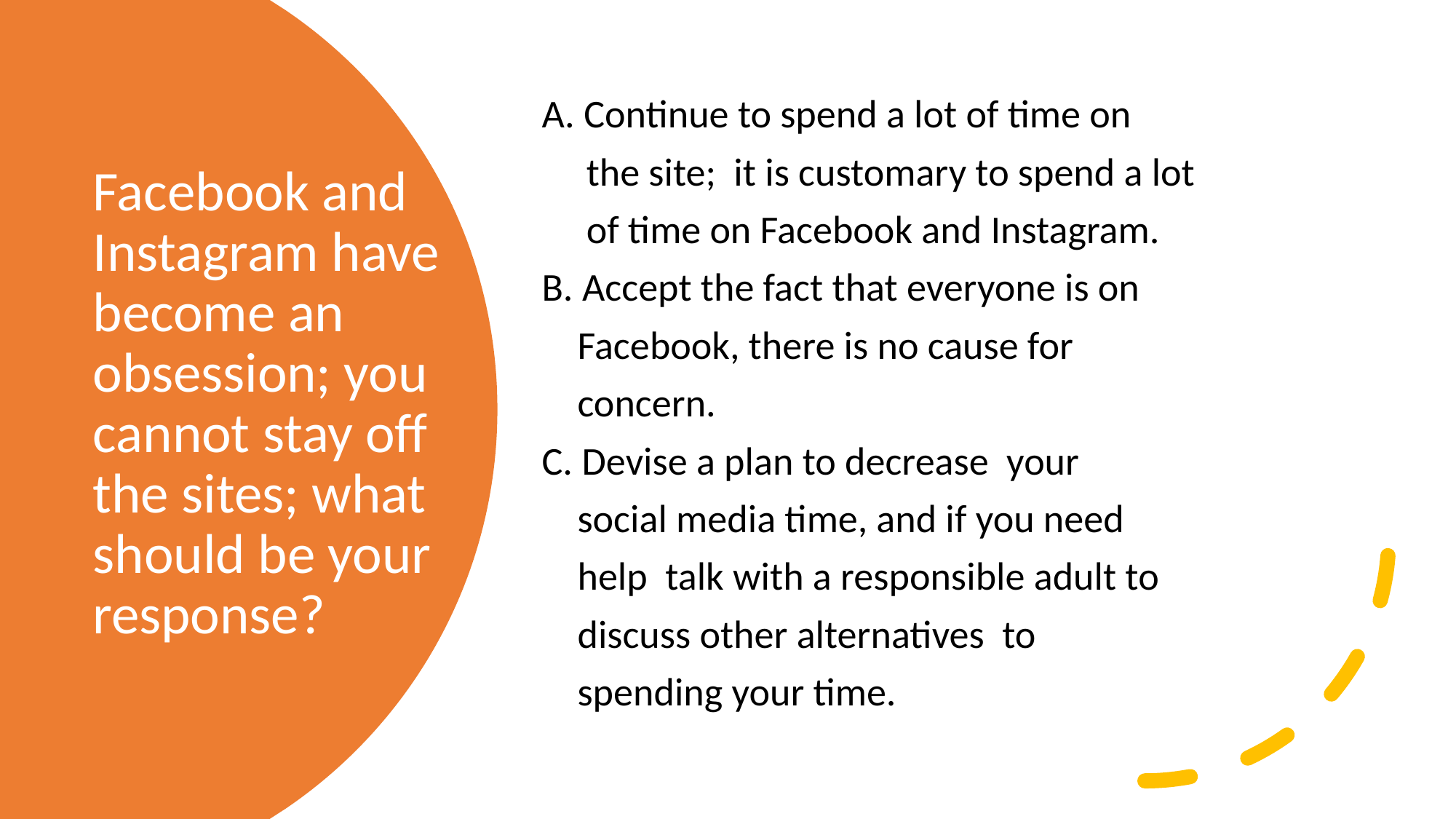

A. Continue to spend a lot of time on
     the site;  it is customary to spend a lot
     of time on Facebook and Instagram.
B. Accept the fact that everyone is on
    Facebook, there is no cause for
    concern.
C. Devise a plan to decrease  your
    social media time, and if you need
    help  talk with a responsible adult to
    discuss other alternatives  to
    spending your time.
# Facebook and Instagram have become an obsession; you cannot stay off the sites; what should be your response?